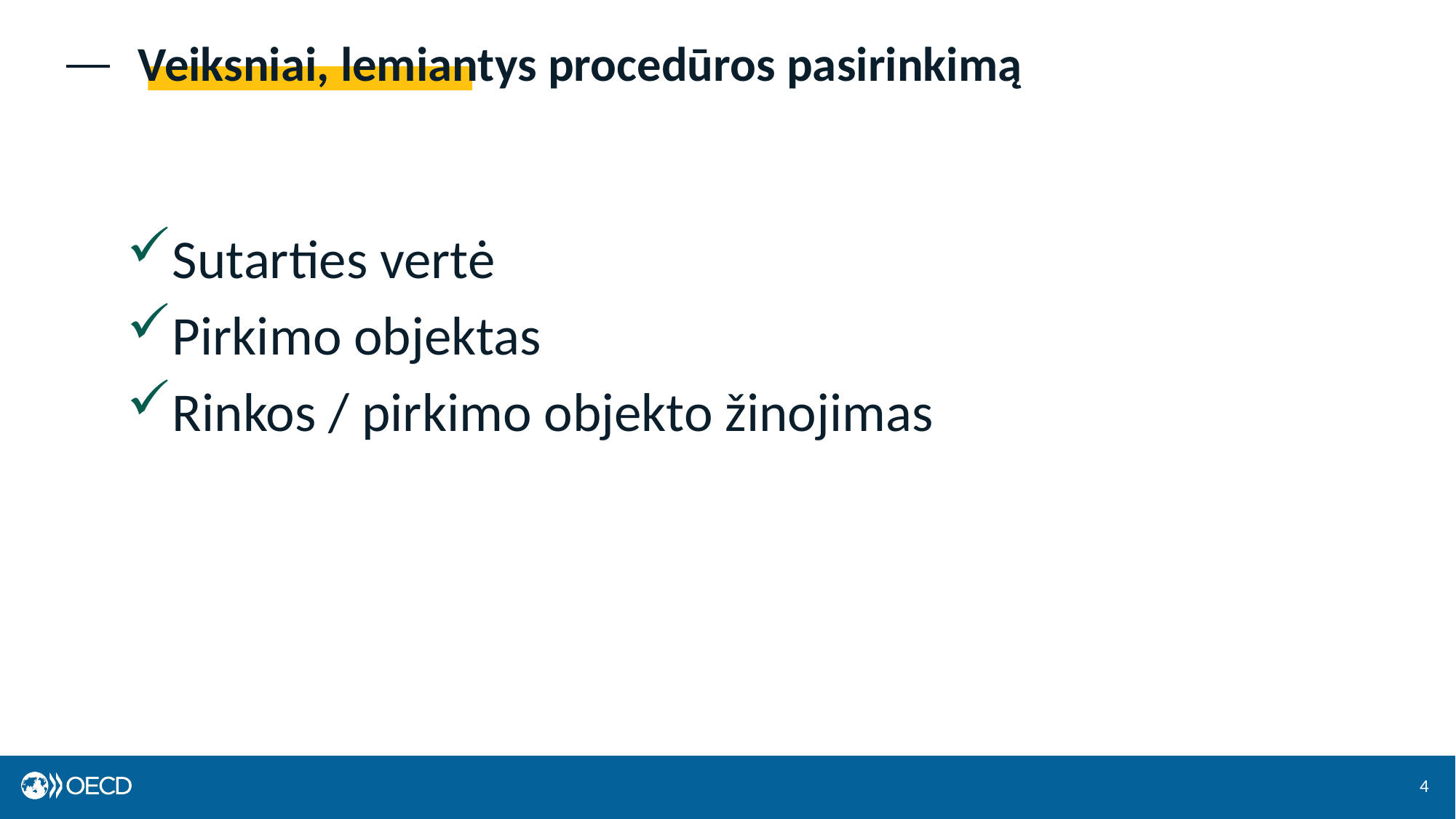

# Veiksniai, lemiantys procedūros pasirinkimą

Sutarties vertė
Pirkimo objektas
Rinkos / pirkimo objekto žinojimas
4